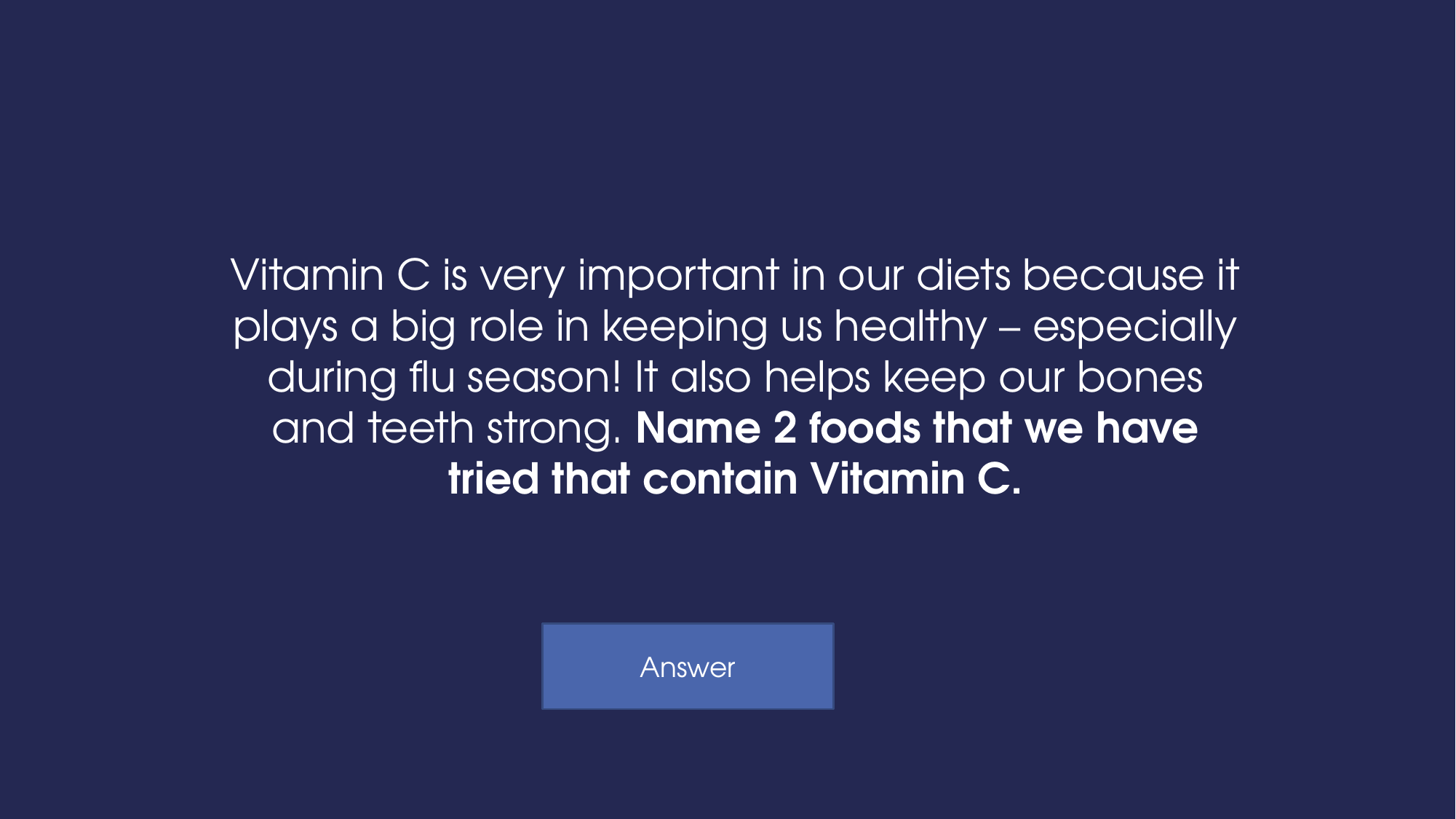

Vitamin C is very important in our diets because it plays a big role in keeping us healthy – especially during flu season! It also helps keep our bones and teeth strong. Name 2 foods that we have tried that contain Vitamin C.